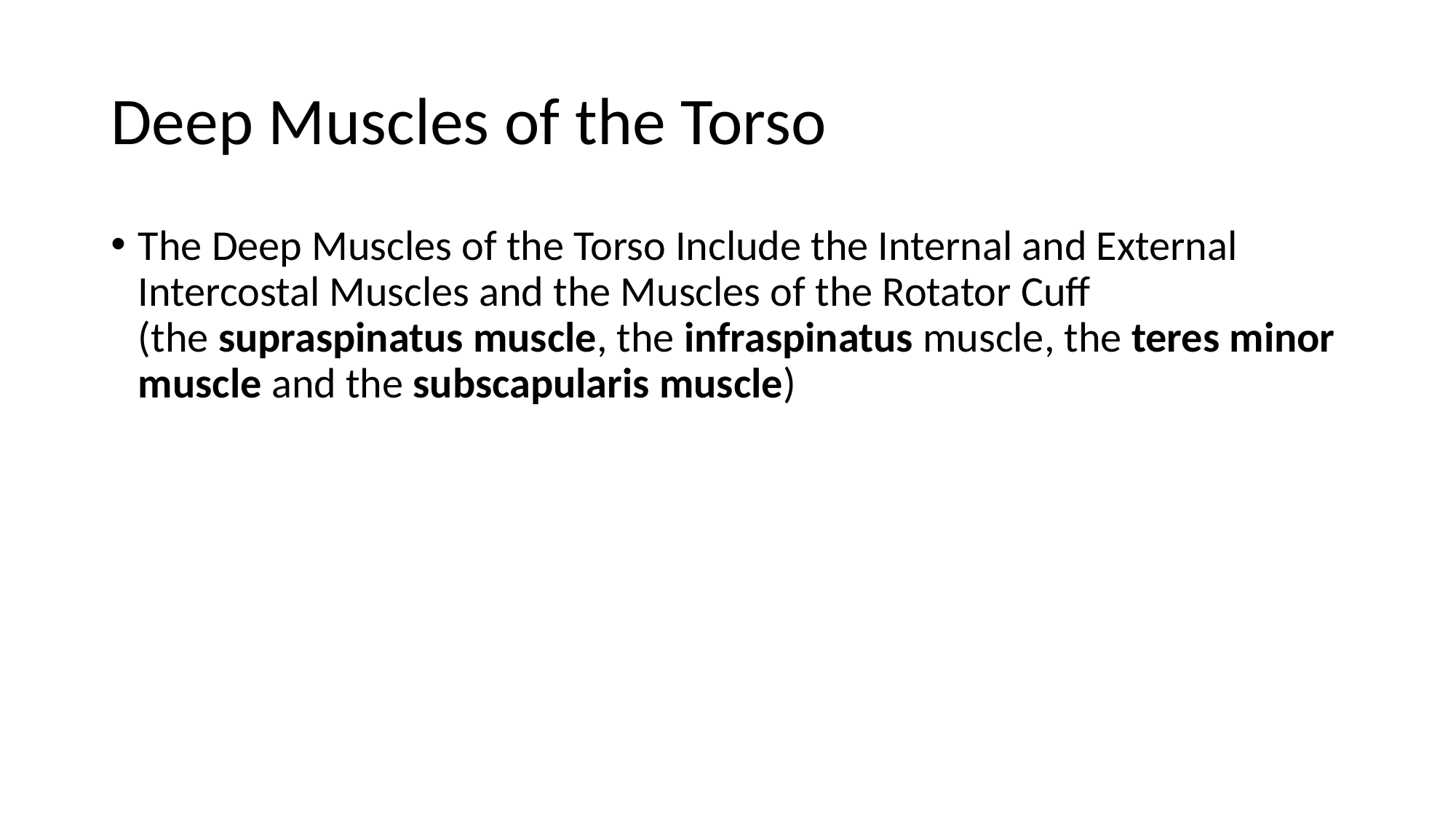

# Deep Muscles of the Torso
The Deep Muscles of the Torso Include the Internal and External Intercostal Muscles and the Muscles of the Rotator Cuff (the supraspinatus muscle, the infraspinatus muscle, the teres minor muscle and the subscapularis muscle)